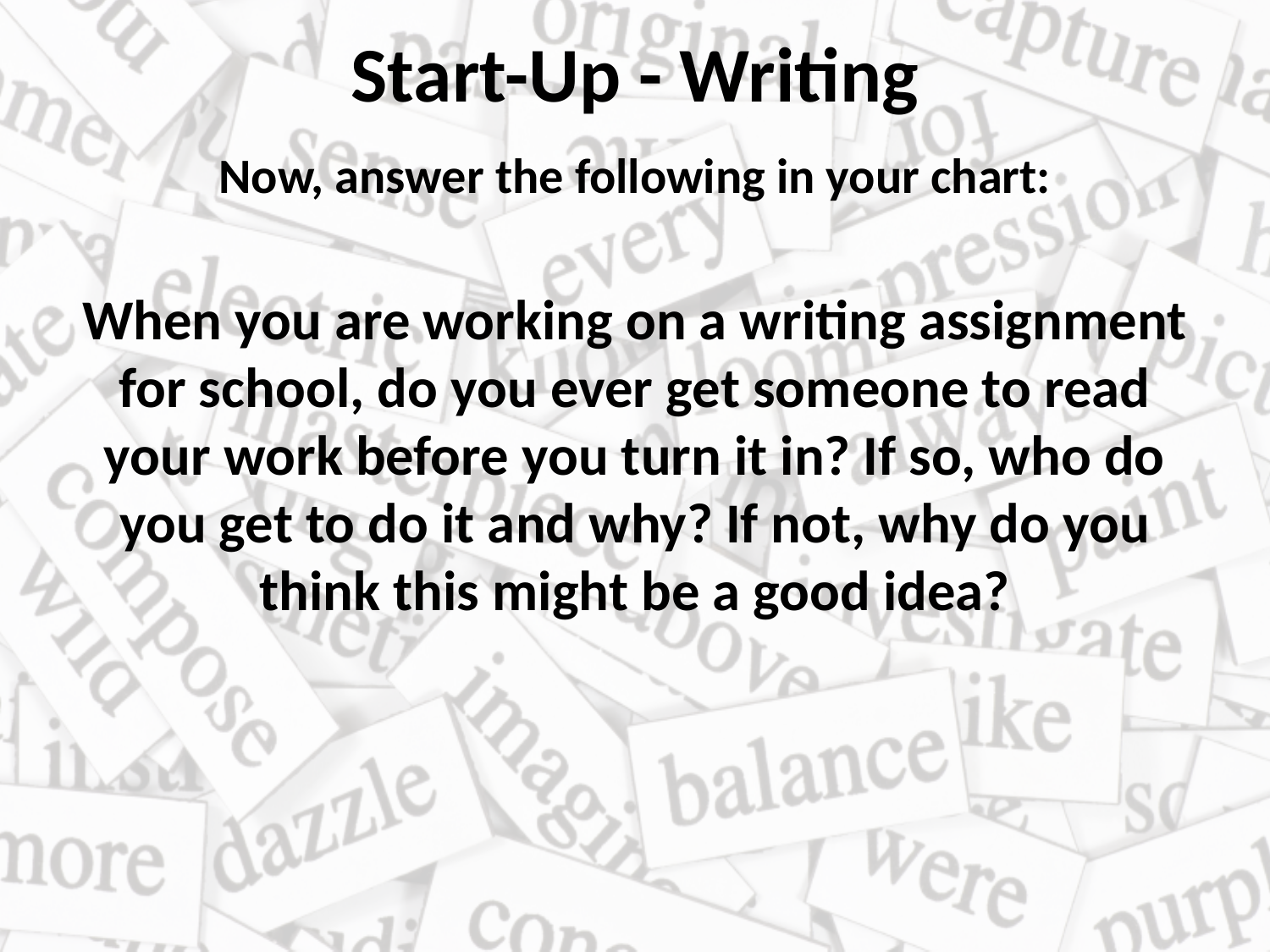

# Start-Up - Writing
Now, answer the following in your chart:

When you are working on a writing assignment for school, do you ever get someone to read your work before you turn it in? If so, who do you get to do it and why? If not, why do you think this might be a good idea?